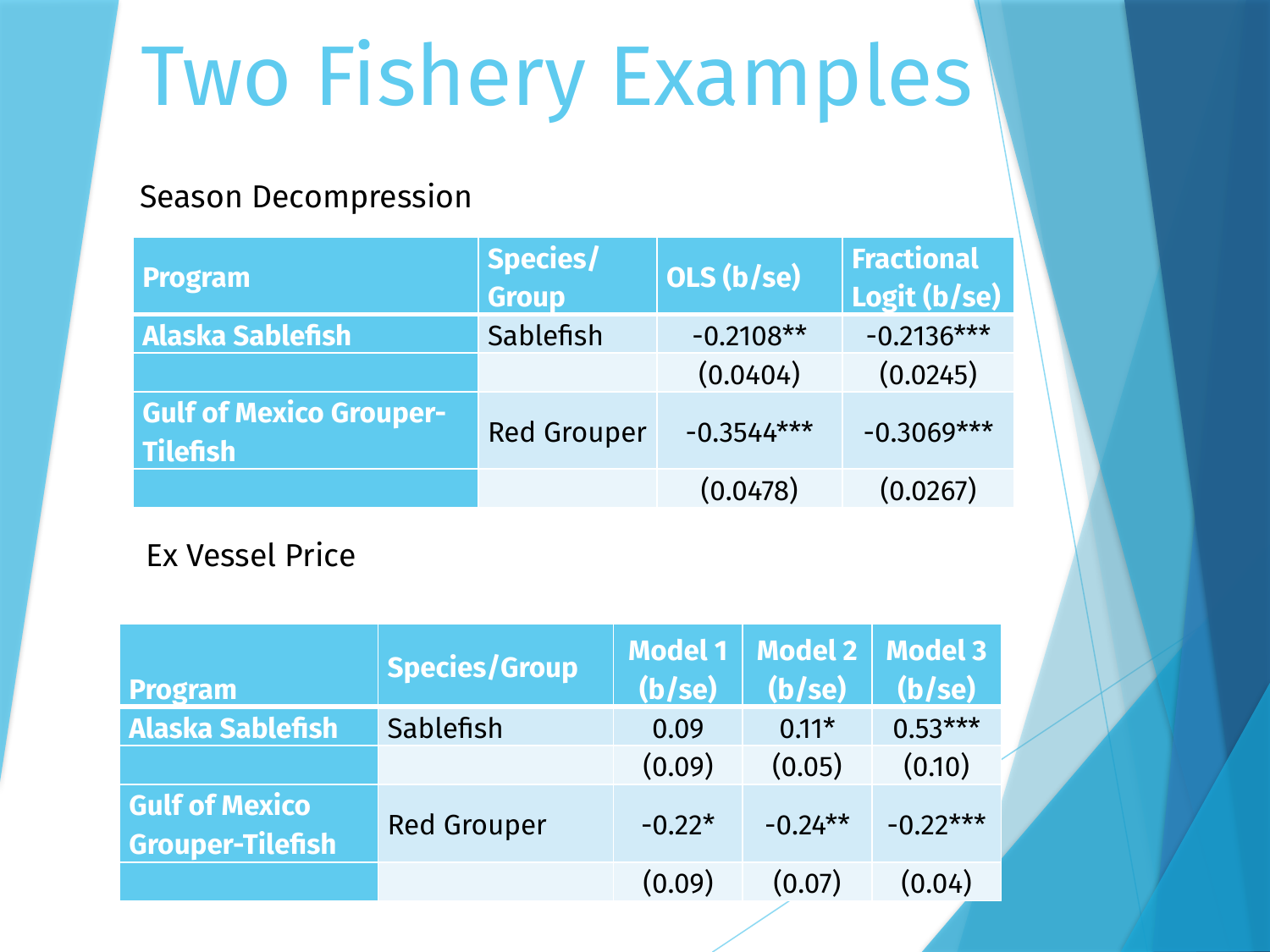

# Two Fishery Examples
Season Decompression
| Program | Species/Group | OLS (b/se) | Fractional Logit (b/se) |
| --- | --- | --- | --- |
| Alaska Sablefish | Sablefish | -0.2108\*\* | -0.2136\*\*\* |
|  |  | (0.0404) | (0.0245) |
| Gulf of Mexico Grouper-Tilefish | Red Grouper | -0.3544\*\*\* | -0.3069\*\*\* |
|  |  | (0.0478) | (0.0267) |
Ex Vessel Price
| Program | Species/Group | Model 1 (b/se) | Model 2 (b/se) | Model 3 (b/se) |
| --- | --- | --- | --- | --- |
| Alaska Sablefish | Sablefish | 0.09 | 0.11\* | 0.53\*\*\* |
|  |  | (0.09) | (0.05) | (0.10) |
| Gulf of Mexico Grouper-Tilefish | Red Grouper | -0.22\* | -0.24\*\* | -0.22\*\*\* |
|  |  | (0.09) | (0.07) | (0.04) |